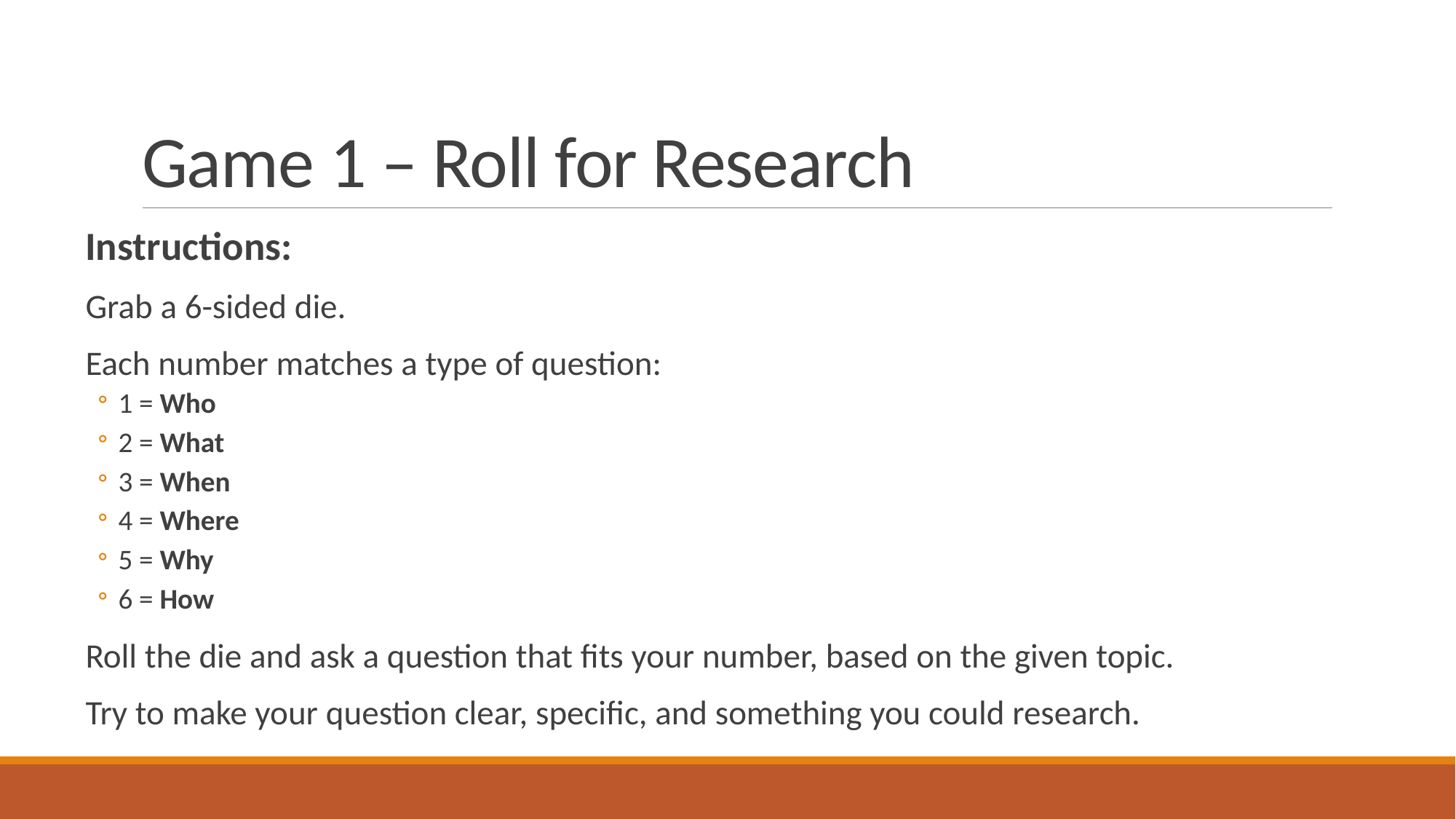

# Game 1 – Roll for Research
Instructions:
Grab a 6-sided die.
Each number matches a type of question:
1 = Who
2 = What
3 = When
4 = Where
5 = Why
6 = How
Roll the die and ask a question that fits your number, based on the given topic.
Try to make your question clear, specific, and something you could research.